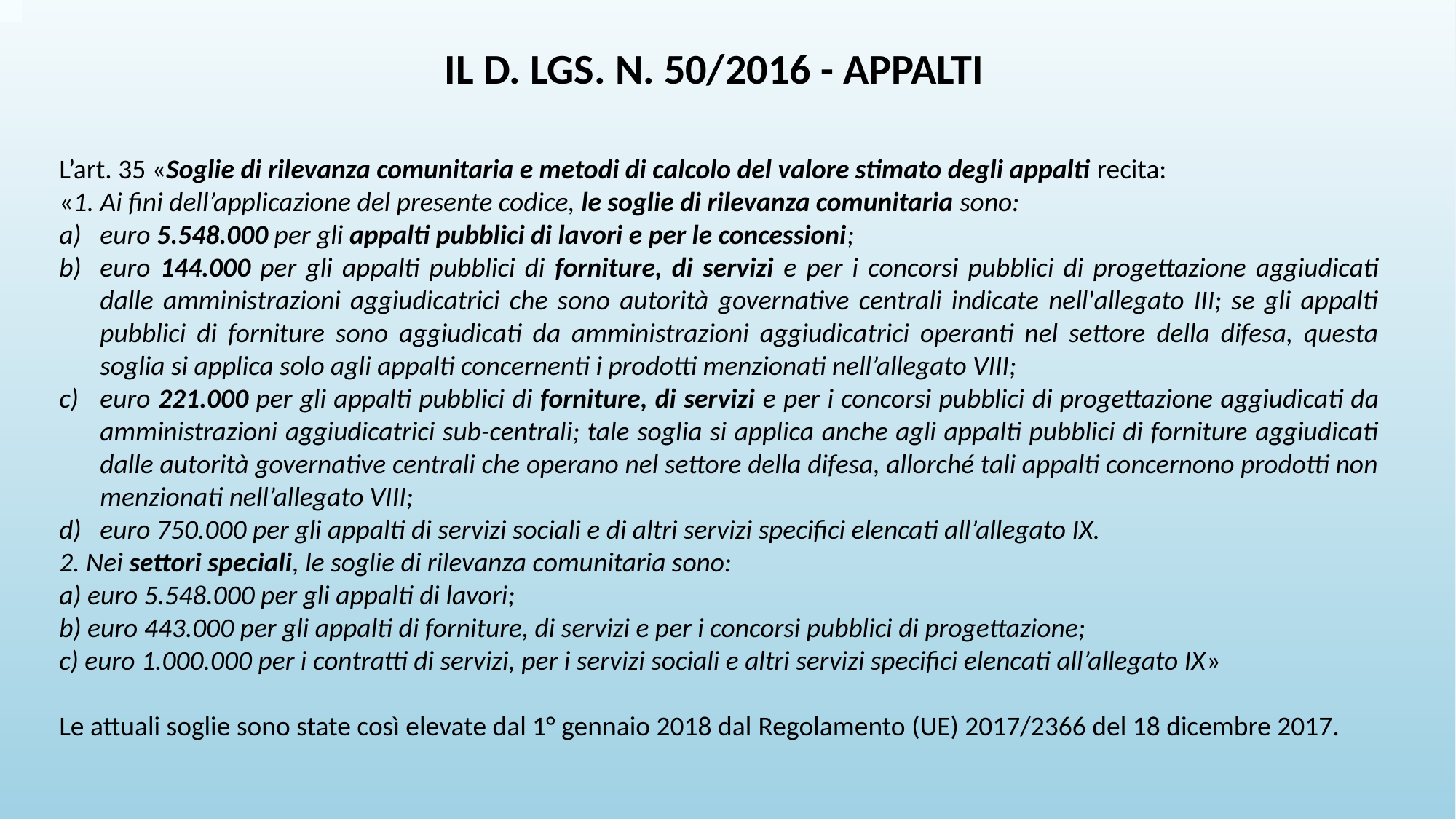

# IL D. LGS. N. 50/2016 - APPALTI
L’art. 35 «Soglie di rilevanza comunitaria e metodi di calcolo del valore stimato degli appalti recita:
«1. Ai fini dell’applicazione del presente codice, le soglie di rilevanza comunitaria sono:
euro 5.548.000 per gli appalti pubblici di lavori e per le concessioni;
euro 144.000 per gli appalti pubblici di forniture, di servizi e per i concorsi pubblici di progettazione aggiudicati dalle amministrazioni aggiudicatrici che sono autorità governative centrali indicate nell'allegato III; se gli appalti pubblici di forniture sono aggiudicati da amministrazioni aggiudicatrici operanti nel settore della difesa, questa soglia si applica solo agli appalti concernenti i prodotti menzionati nell’allegato VIII;
euro 221.000 per gli appalti pubblici di forniture, di servizi e per i concorsi pubblici di progettazione aggiudicati da amministrazioni aggiudicatrici sub-centrali; tale soglia si applica anche agli appalti pubblici di forniture aggiudicati dalle autorità governative centrali che operano nel settore della difesa, allorché tali appalti concernono prodotti non menzionati nell’allegato VIII;
euro 750.000 per gli appalti di servizi sociali e di altri servizi specifici elencati all’allegato IX.
2. Nei settori speciali, le soglie di rilevanza comunitaria sono:
a) euro 5.548.000 per gli appalti di lavori;
b) euro 443.000 per gli appalti di forniture, di servizi e per i concorsi pubblici di progettazione;
c) euro 1.000.000 per i contratti di servizi, per i servizi sociali e altri servizi specifici elencati all’allegato IX»

Le attuali soglie sono state così elevate dal 1° gennaio 2018 dal Regolamento (UE) 2017/2366 del 18 dicembre 2017.